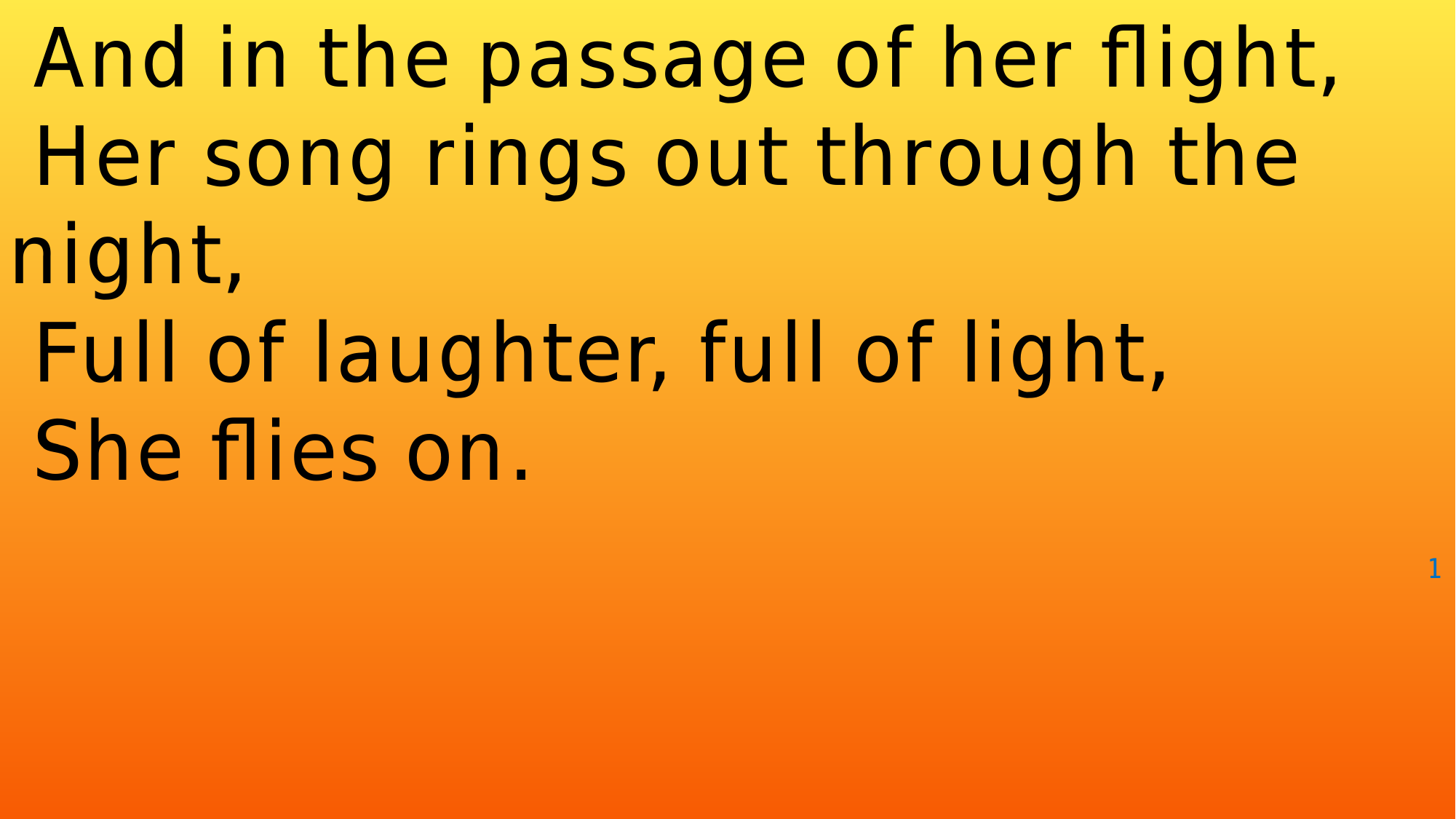

And in the passage of her flight,
 Her song rings out through the 	night,
 Full of laughter, full of light,
 She flies on.
 1